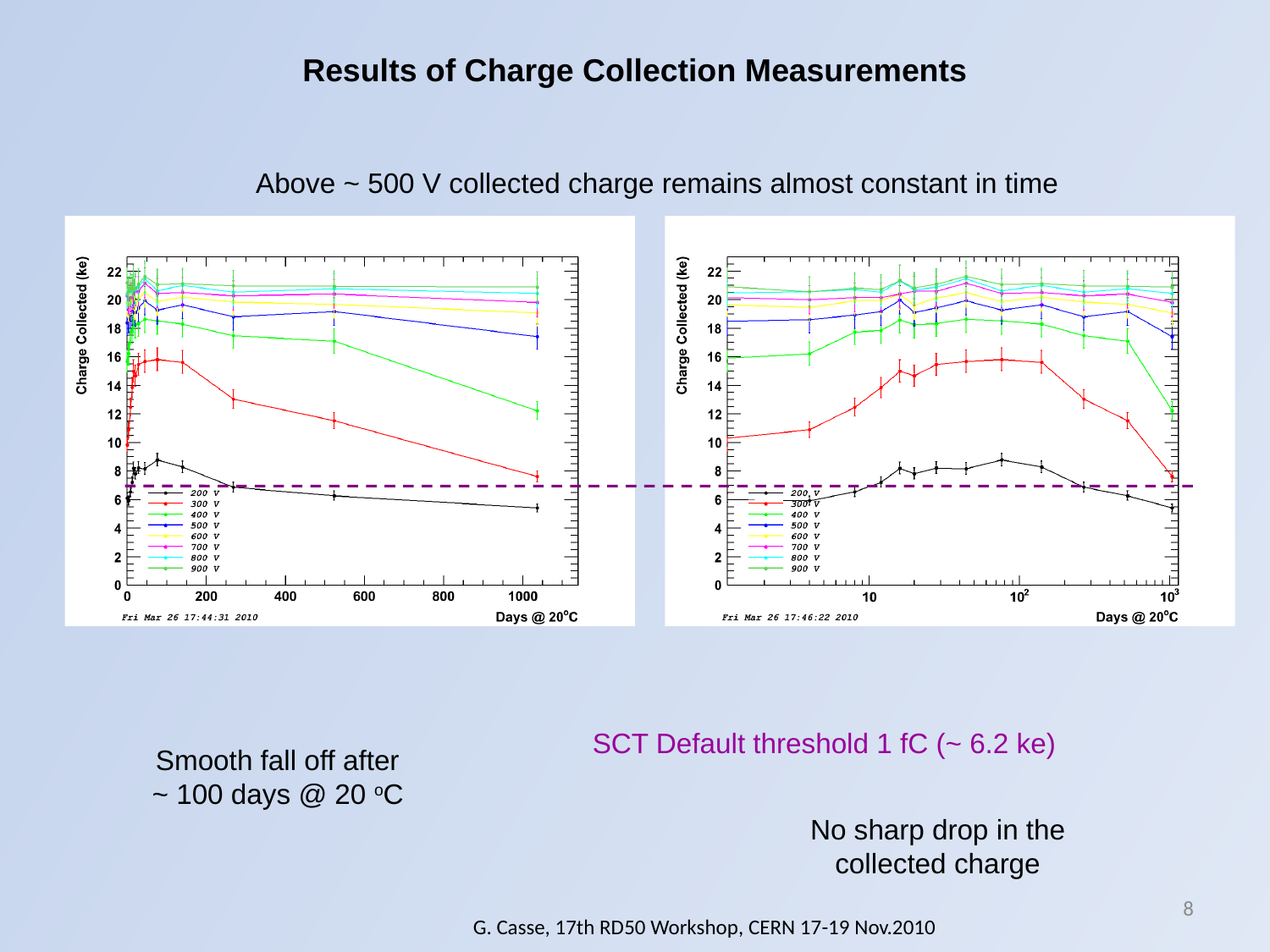

Results of Charge Collection Measurements
Above ~ 500 V collected charge remains almost constant in time

SCT Default threshold 1 fC (~ 6.2 ke)
Smooth fall off after ~ 100 days @ 20 oC
No sharp drop in the collected charge
8
G. Casse, 17th RD50 Workshop, CERN 17-19 Nov.2010